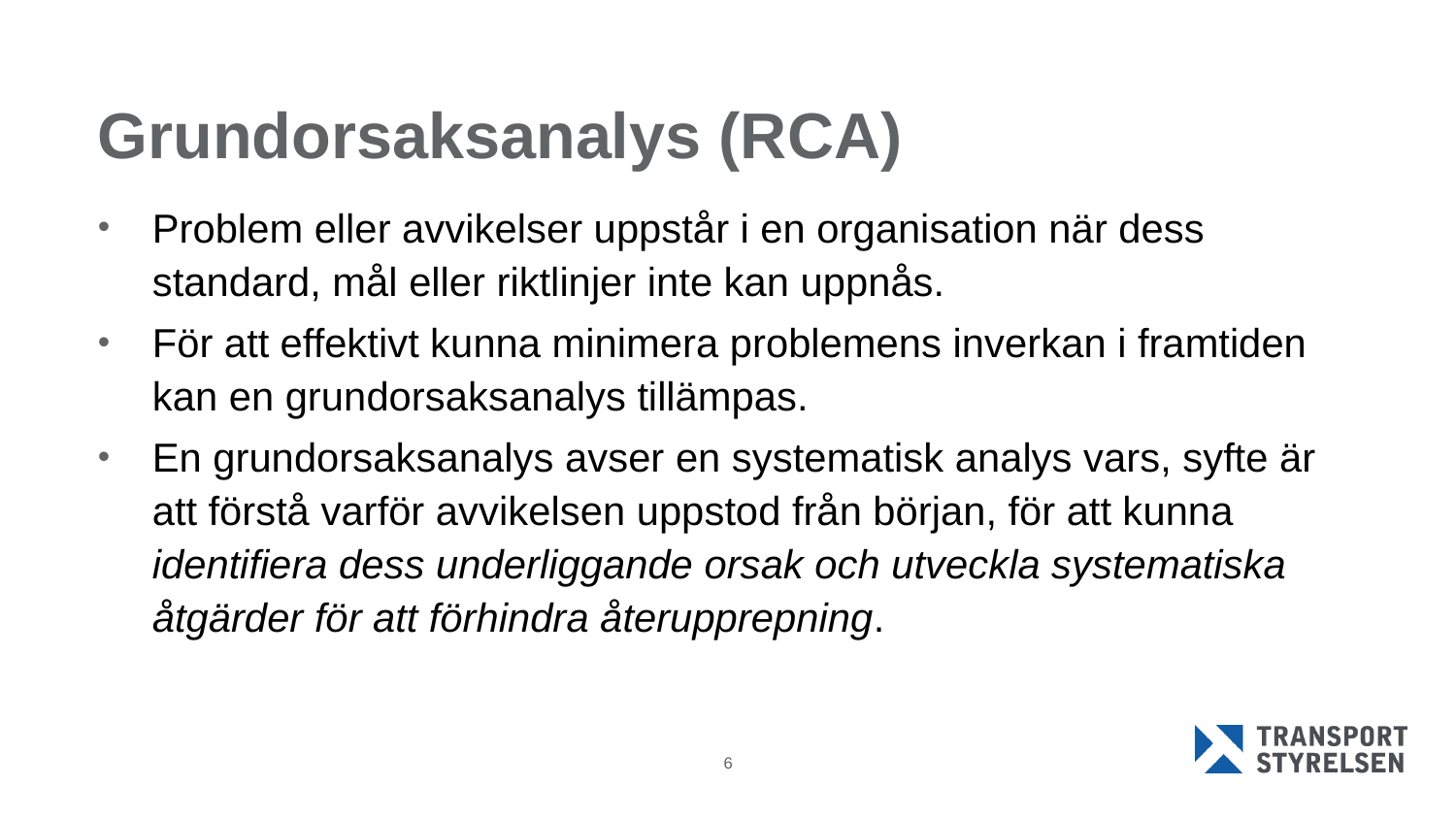

# Grundorsaksanalys (RCA)
Problem eller avvikelser uppstår i en organisation när dess standard, mål eller riktlinjer inte kan uppnås.
För att effektivt kunna minimera problemens inverkan i framtiden kan en grundorsaksanalys tillämpas.
En grundorsaksanalys avser en systematisk analys vars, syfte är att förstå varför avvikelsen uppstod från början, för att kunna identifiera dess underliggande orsak och utveckla systematiska åtgärder för att förhindra återupprepning.
6